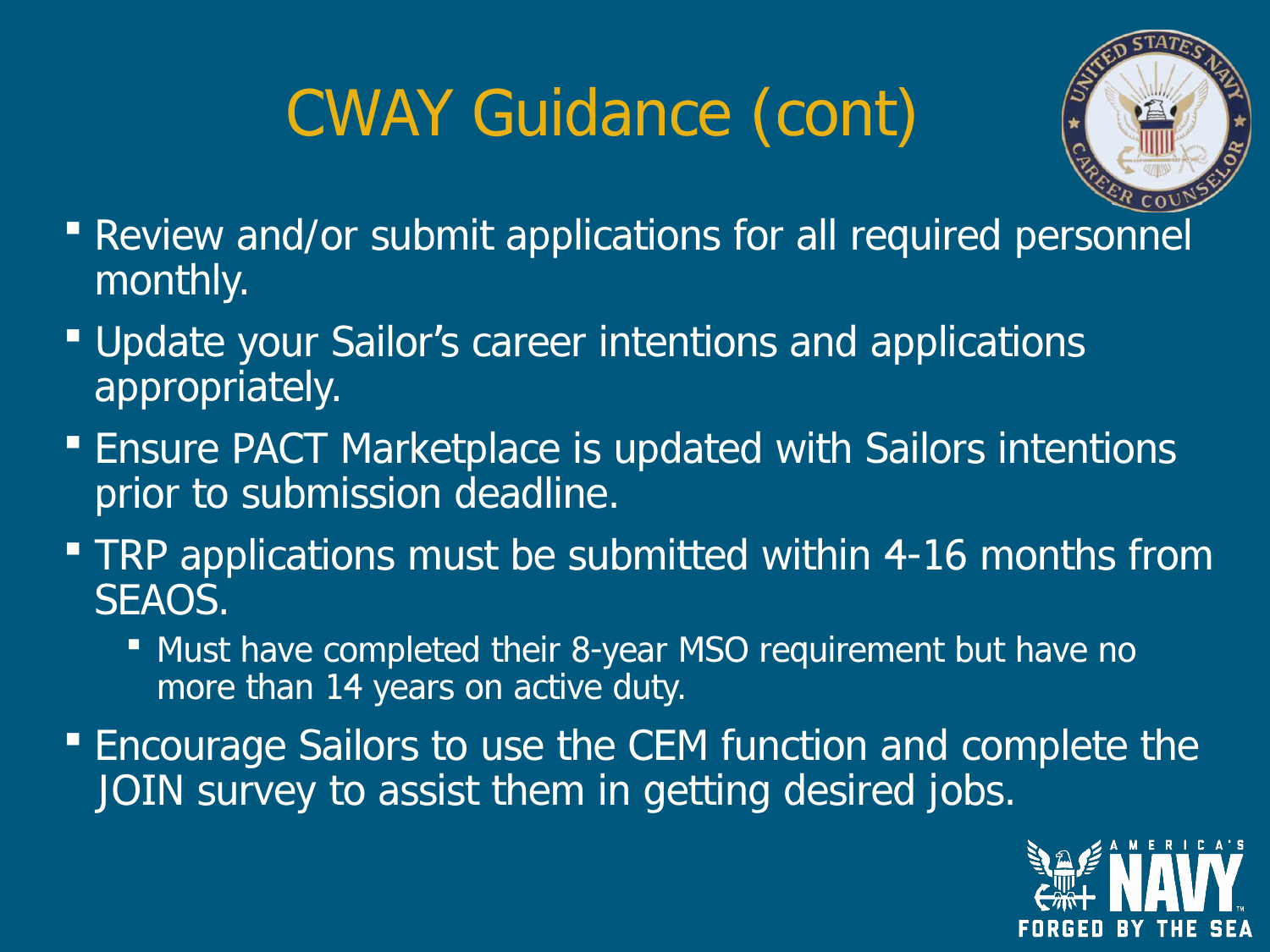

# CWAY Guidance (cont)
Review and/or submit applications for all required personnel monthly.
Update your Sailor’s career intentions and applications appropriately.
Ensure PACT Marketplace is updated with Sailors intentions prior to submission deadline.
TRP applications must be submitted within 4-16 months from SEAOS.
Must have completed their 8-year MSO requirement but have no more than 14 years on active duty.
Encourage Sailors to use the CEM function and complete the JOIN survey to assist them in getting desired jobs.